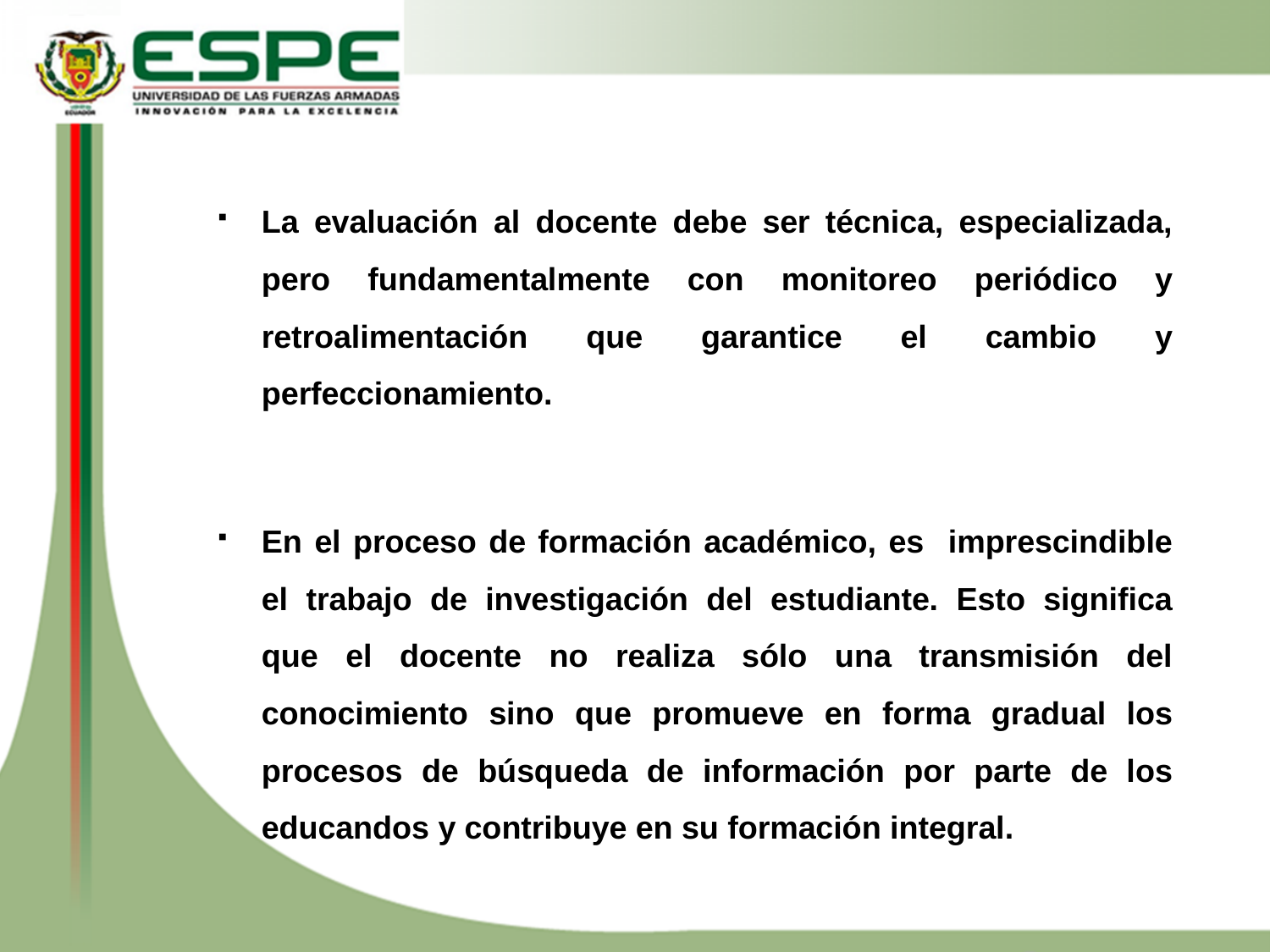

La evaluación al docente debe ser técnica, especializada, pero fundamentalmente con monitoreo periódico y retroalimentación que garantice el cambio y perfeccionamiento.

En el proceso de formación académico, es  imprescindible el trabajo de investigación del estudiante. Esto significa que el docente no realiza sólo una transmisión del conocimiento sino que promueve en forma gradual los procesos de búsqueda de información por parte de los educandos y contribuye en su formación integral.